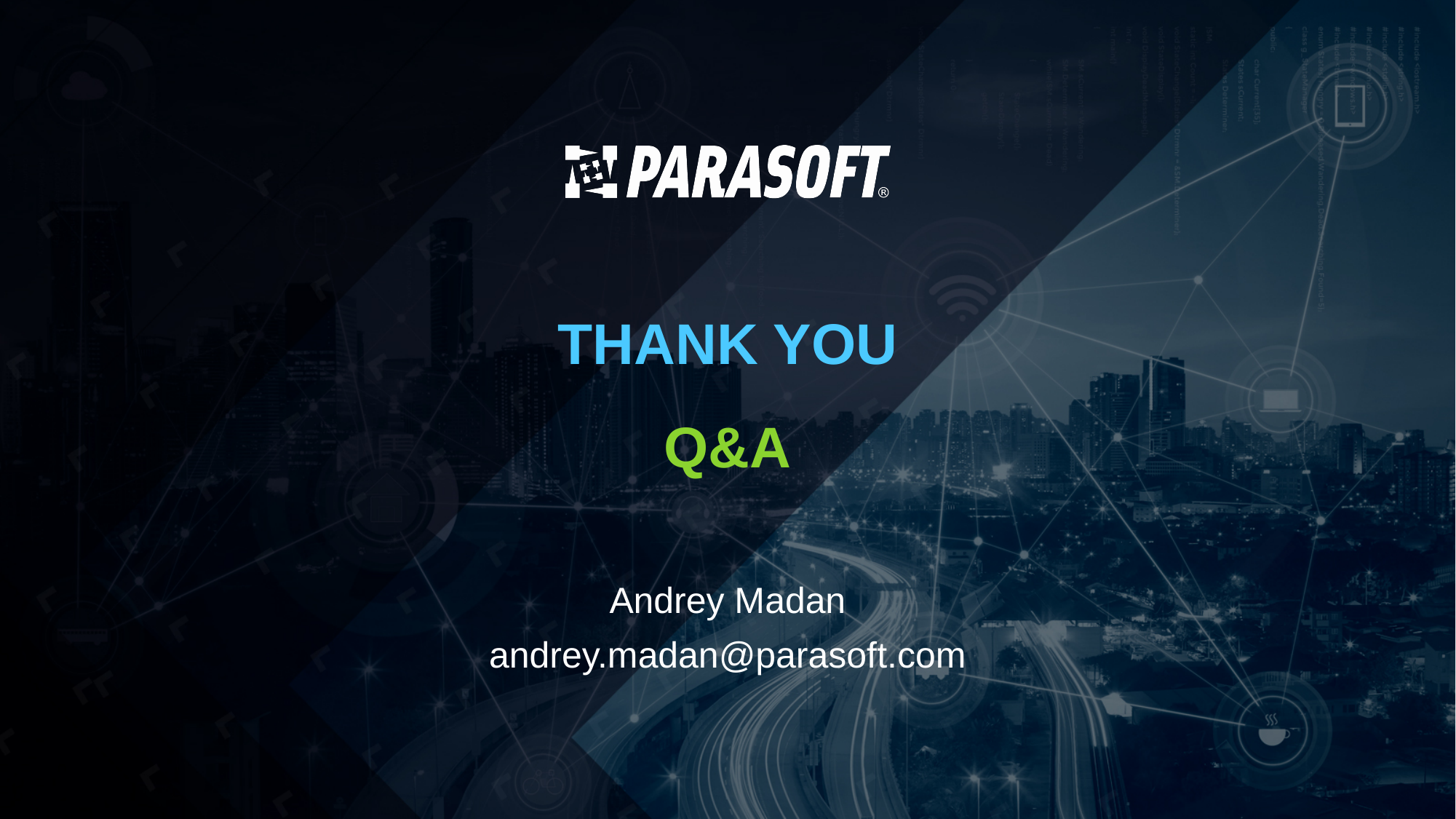

# THANK YOU Q&A
Andrey Madan
andrey.madan@parasoft.com